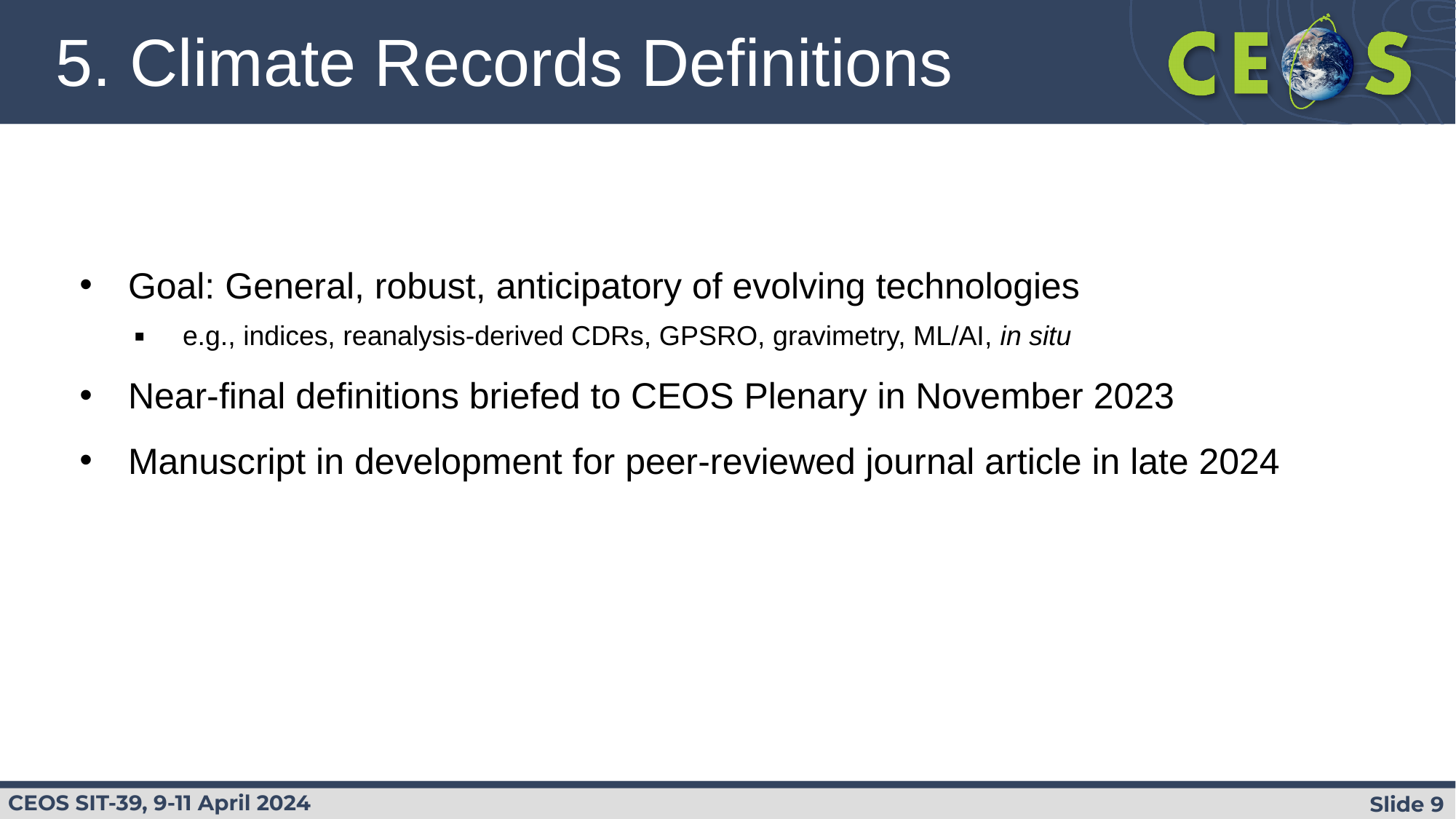

# 5. Climate Records Definitions
Goal: General, robust, anticipatory of evolving technologies
e.g., indices, reanalysis-derived CDRs, GPSRO, gravimetry, ML/AI, in situ
Near-final definitions briefed to CEOS Plenary in November 2023
Manuscript in development for peer-reviewed journal article in late 2024